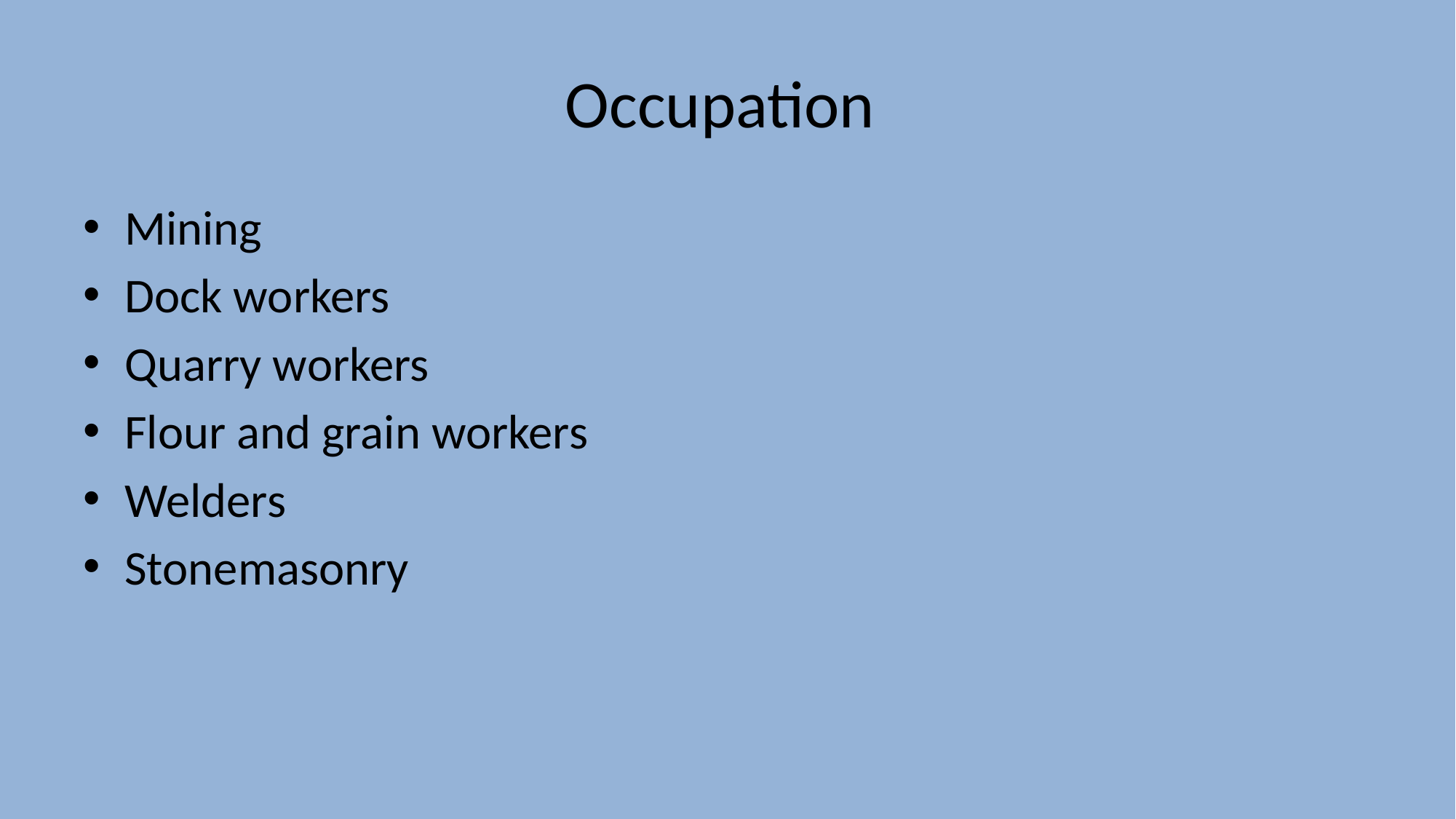

# Occupation
Mining
Dock workers
Quarry workers
Flour and grain workers
Welders
Stonemasonry